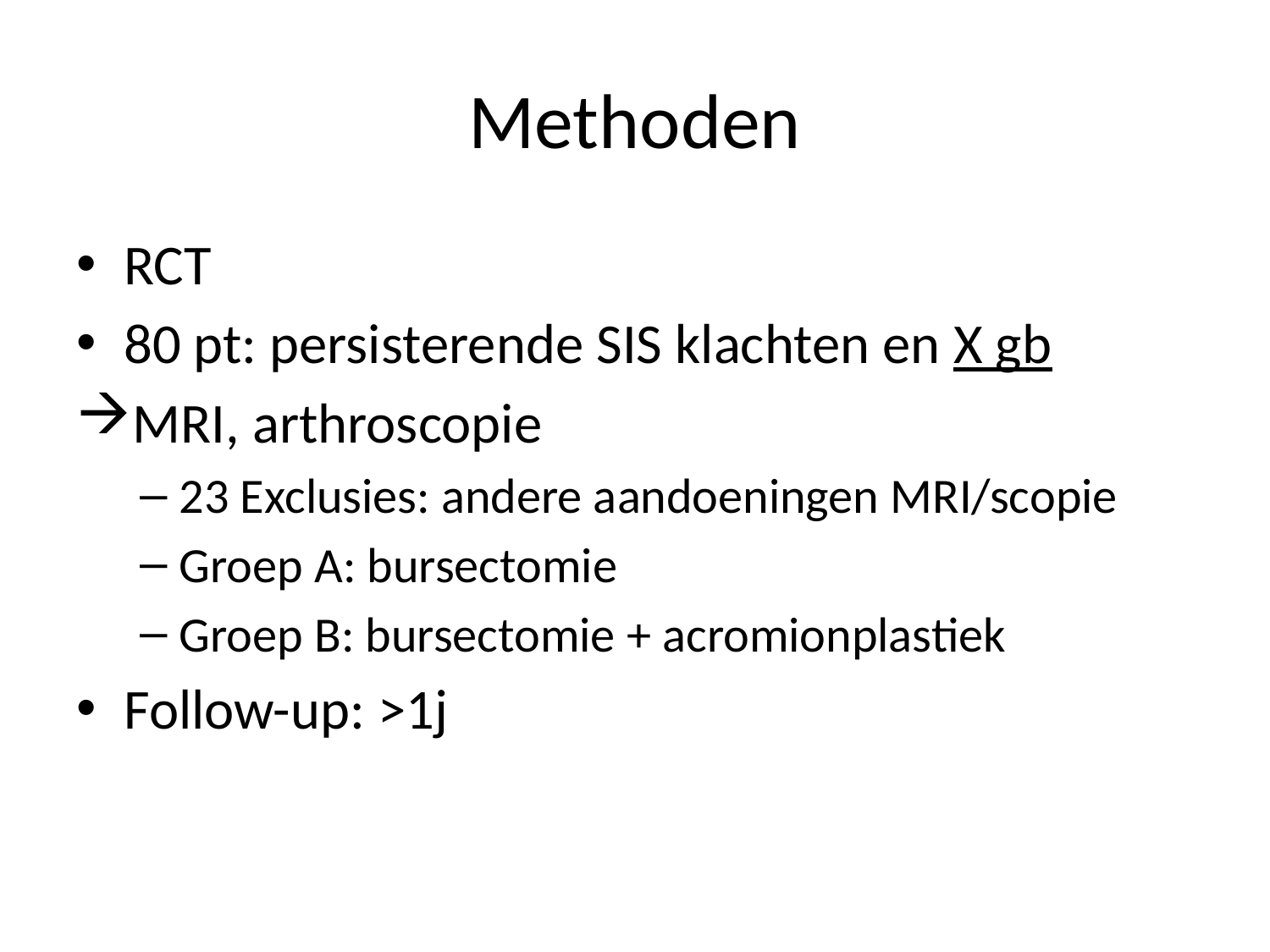

# Methoden
RCT
80 pt: persisterende SIS klachten en X gb
MRI, arthroscopie
23 Exclusies: andere aandoeningen MRI/scopie
Groep A: bursectomie
Groep B: bursectomie + acromionplastiek
Follow-up: >1j